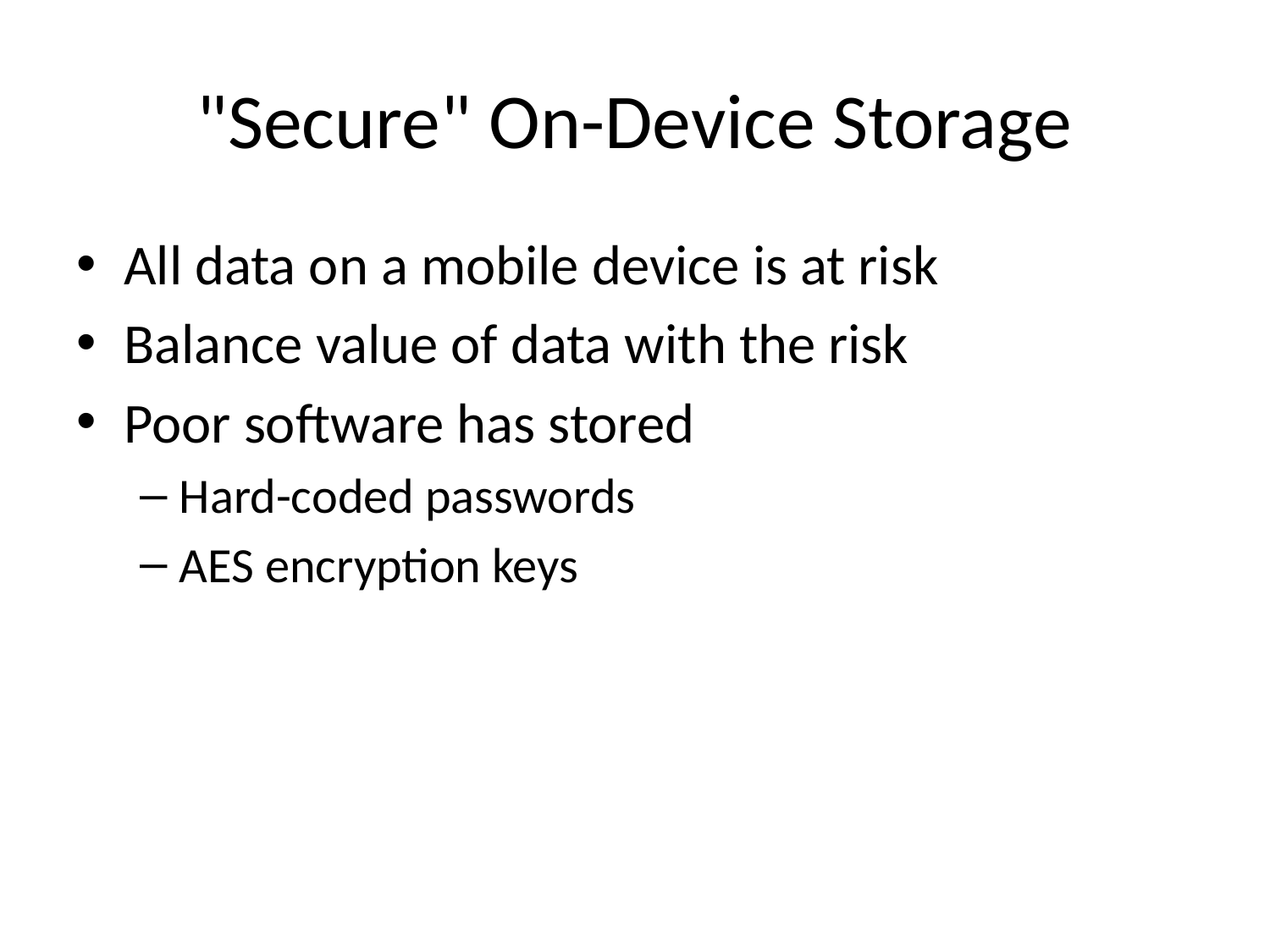

# "Secure" On-Device Storage
All data on a mobile device is at risk
Balance value of data with the risk
Poor software has stored
Hard-coded passwords
AES encryption keys